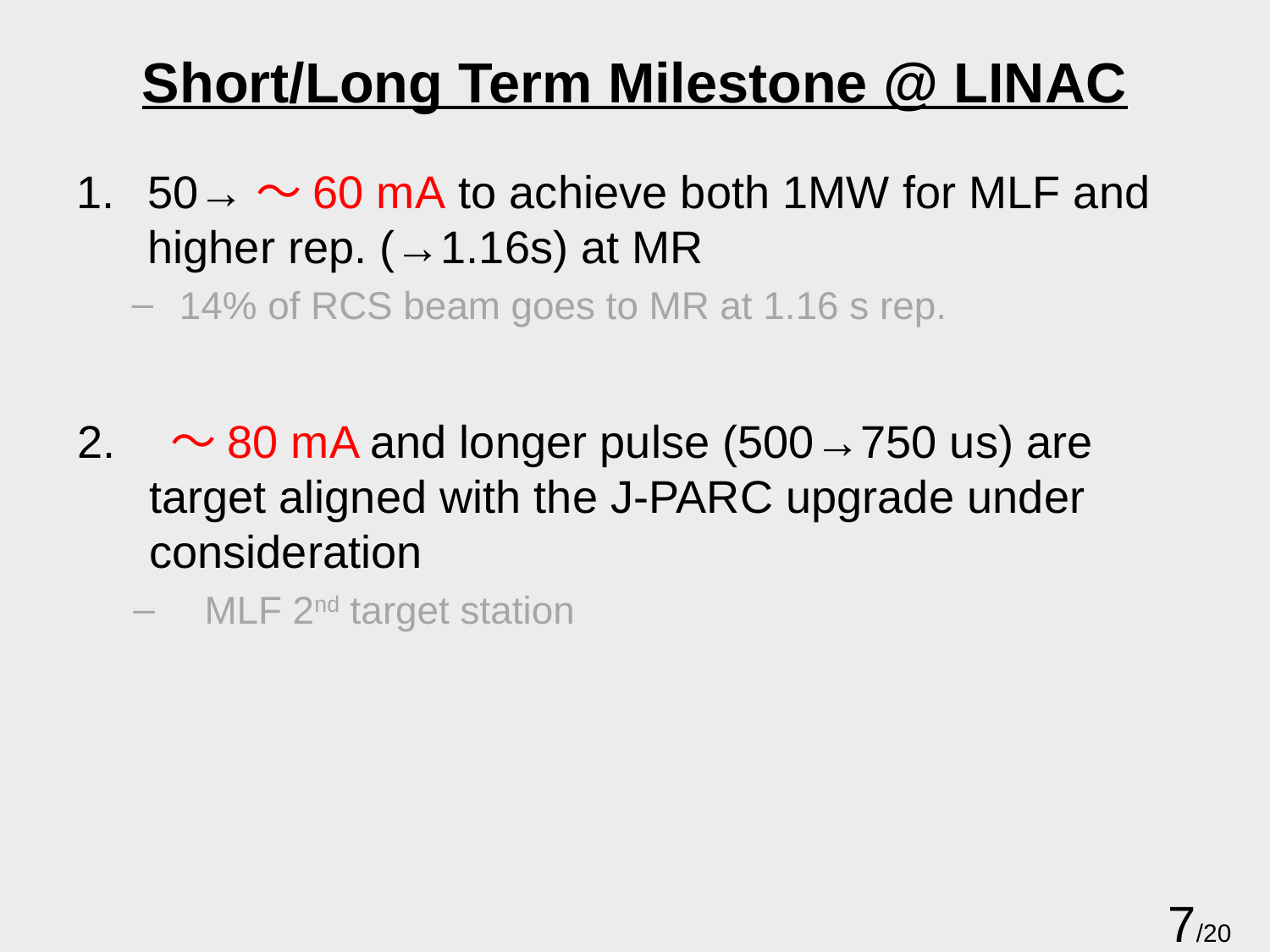

# Short/Long Term Milestone @ LINAC
50→～60 mA to achieve both 1MW for MLF and higher rep. (→1.16s) at MR
14% of RCS beam goes to MR at 1.16 s rep.
 ～80 mA and longer pulse (500→750 us) are target aligned with the J-PARC upgrade under consideration
MLF 2nd target station